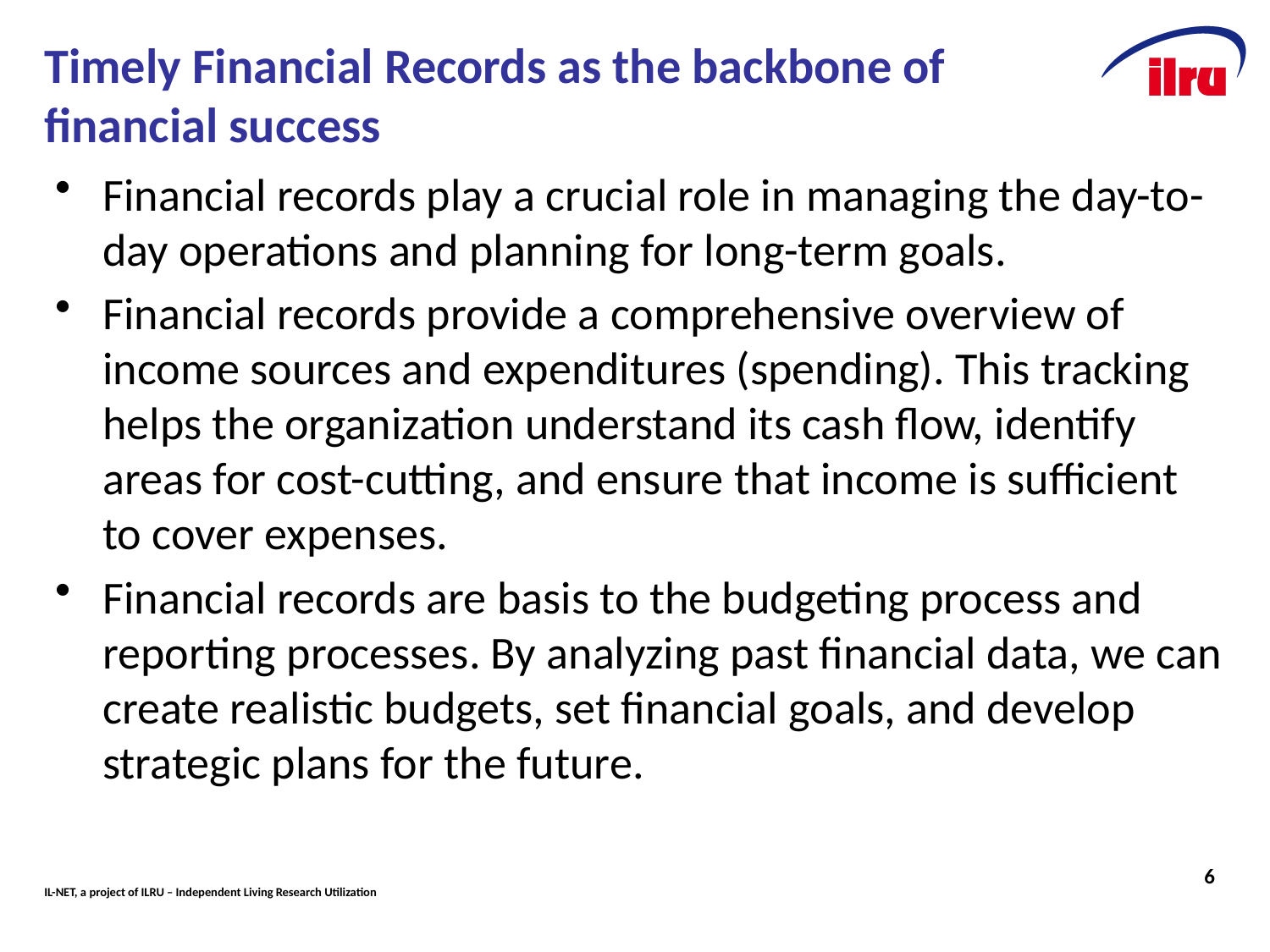

# Timely Financial Records as the backbone of financial success
Financial records play a crucial role in managing the day-to-day operations and planning for long-term goals.
Financial records provide a comprehensive overview of income sources and expenditures (spending). This tracking helps the organization understand its cash flow, identify areas for cost-cutting, and ensure that income is sufficient to cover expenses.
Financial records are basis to the budgeting process and reporting processes. By analyzing past financial data, we can create realistic budgets, set financial goals, and develop strategic plans for the future.

6